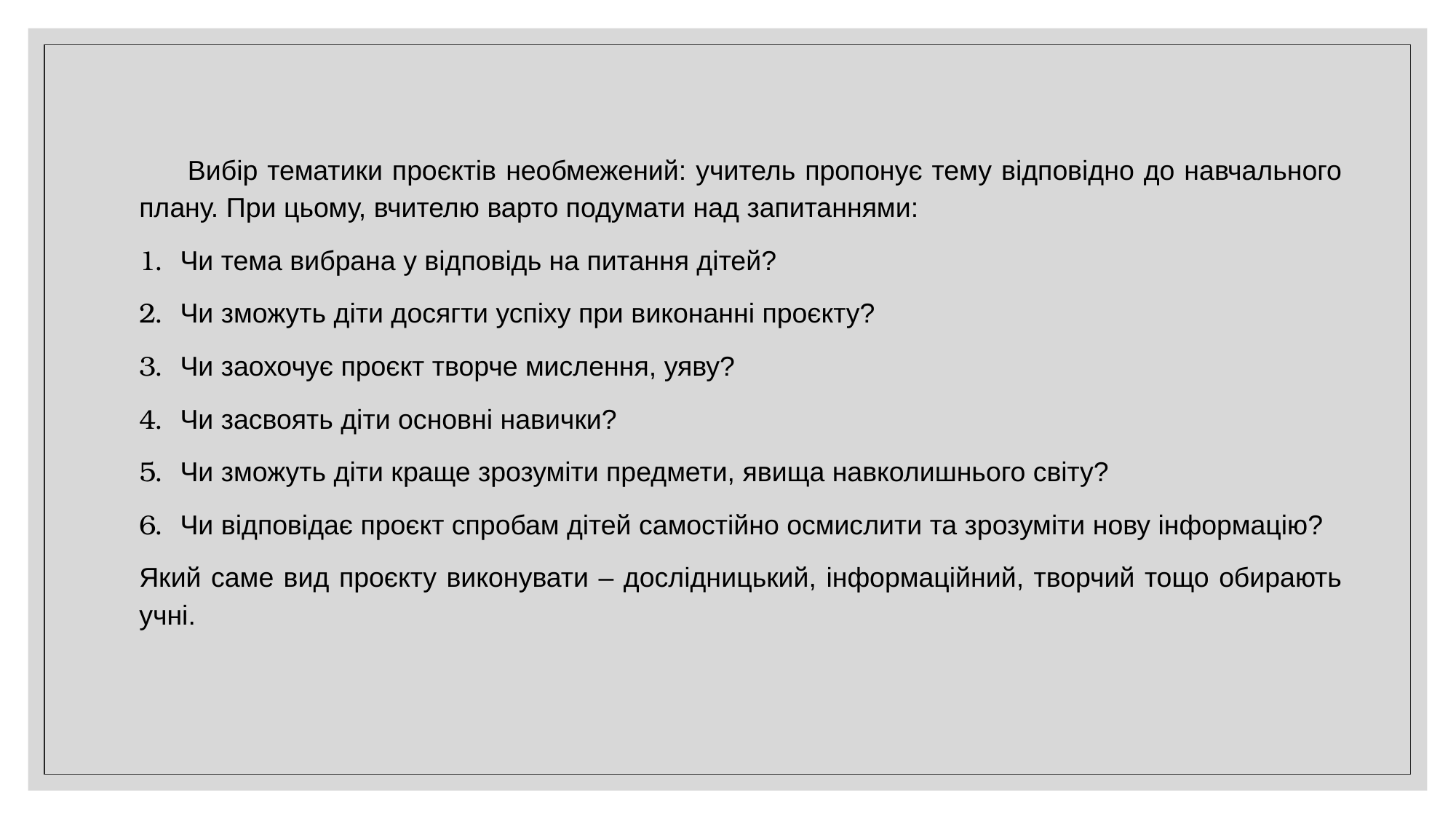

Вибір тематики проєктів необмежений: учитель пропонує тему відповідно до навчального плану. При цьому, вчителю варто подумати над запитаннями:
Чи тема вибрана у відповідь на питання дітей?
Чи зможуть діти досягти успіху при виконанні проєкту?
Чи заохочує проєкт творче мислення, уяву?
Чи засвоять діти основні навички?
Чи зможуть діти краще зрозуміти предмети, явища навколишнього світу?
Чи відповідає проєкт спробам дітей самостійно осмислити та зрозуміти нову інформацію?
Який саме вид проєкту виконувати – дослідницький, інформаційний, творчий тощо обирають учні.